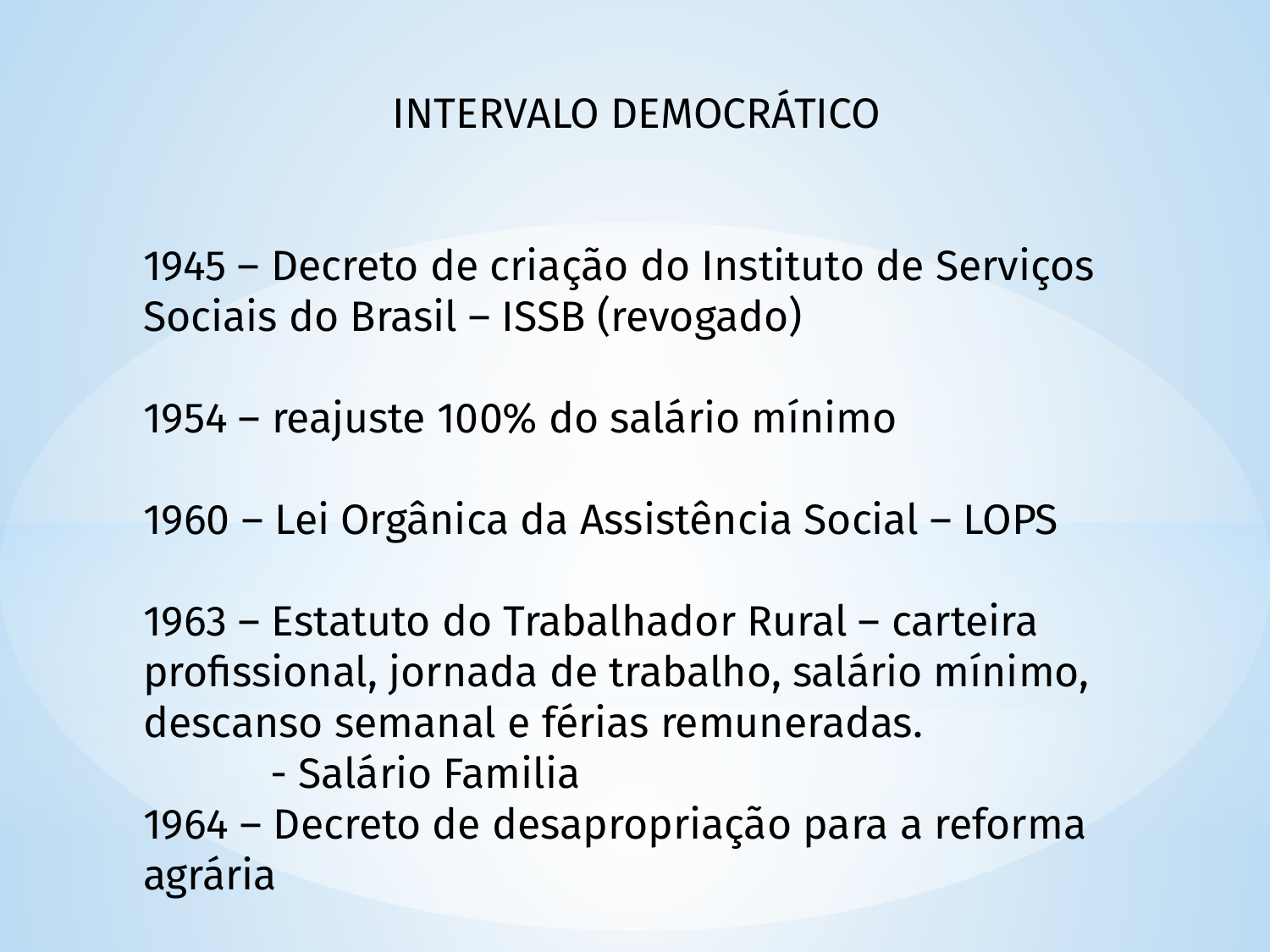

INTERVALO DEMOCRÁTICO

1945 – Decreto de criação do Instituto de Serviços Sociais do Brasil – ISSB (revogado)

1954 – reajuste 100% do salário mínimo

1960 – Lei Orgânica da Assistência Social – LOPS

1963 – Estatuto do Trabalhador Rural – carteira profissional, jornada de trabalho, salário mínimo, descanso semanal e férias remuneradas.
	- Salário Familia
1964 – Decreto de desapropriação para a reforma agrária